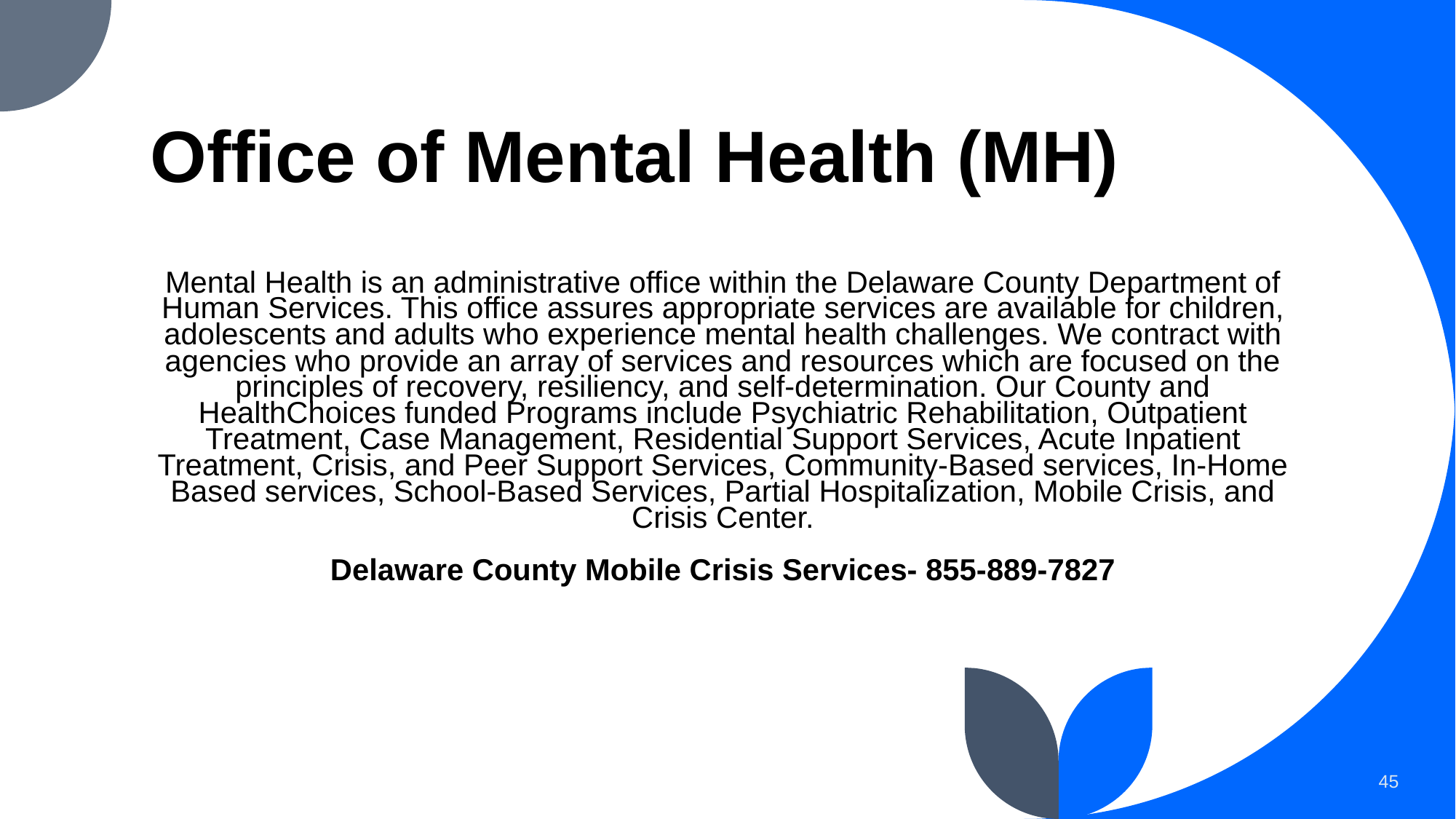

# Office of Mental Health (MH)

Mental Health is an administrative office within the Delaware County Department of Human Services. This office assures appropriate services are available for children, adolescents and adults who experience mental health challenges. We contract with agencies who provide an array of services and resources which are focused on the principles of recovery, resiliency, and self-determination. Our County and HealthChoices funded Programs include Psychiatric Rehabilitation, Outpatient Treatment, Case Management, Residential Support Services, Acute Inpatient Treatment, Crisis, and Peer Support Services, Community-Based services, In-Home Based services, School-Based Services, Partial Hospitalization, Mobile Crisis, and Crisis Center.

Delaware County Mobile Crisis Services- 855-889-7827

45